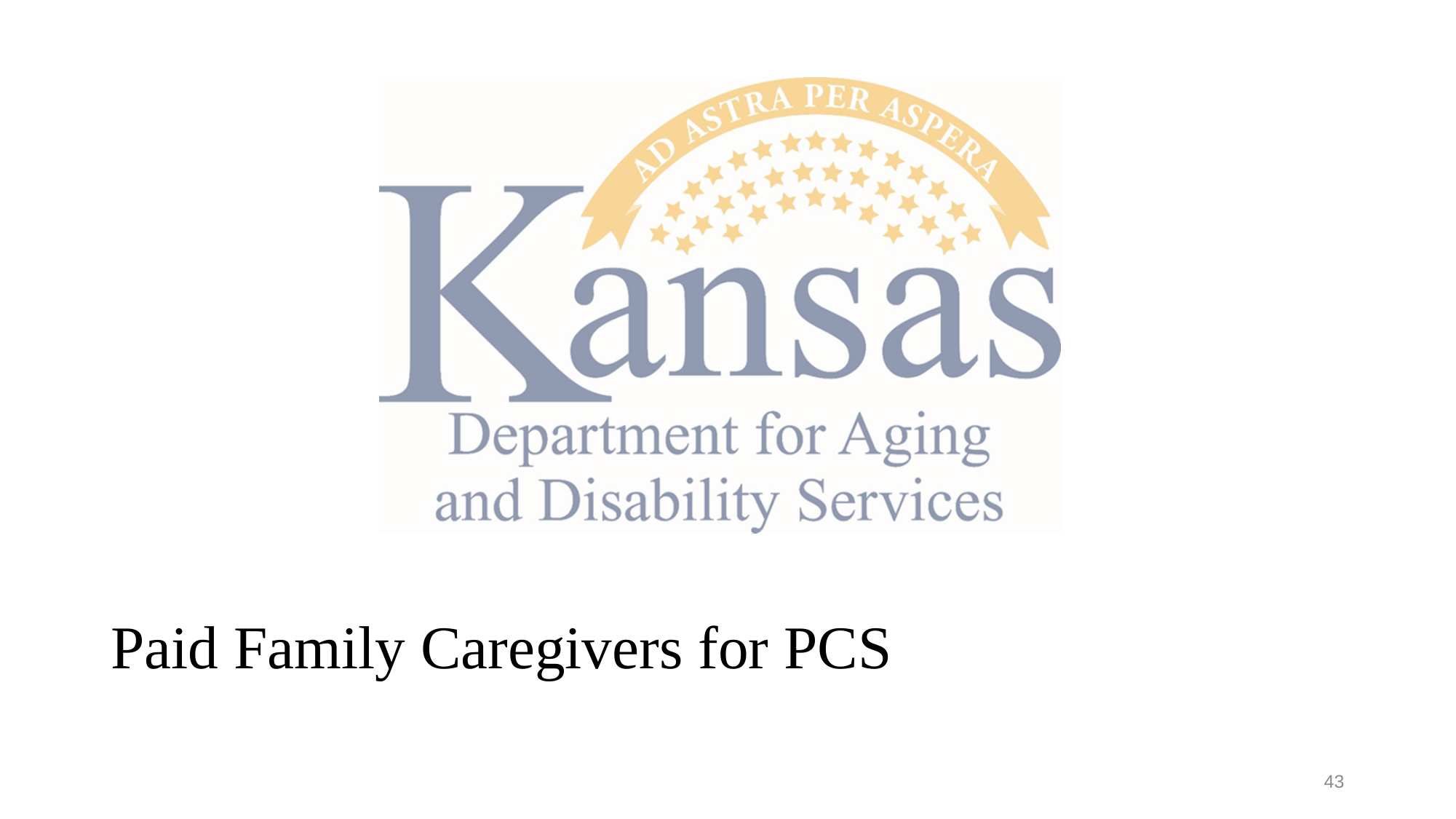

# Paid Family Caregivers for PCS
43